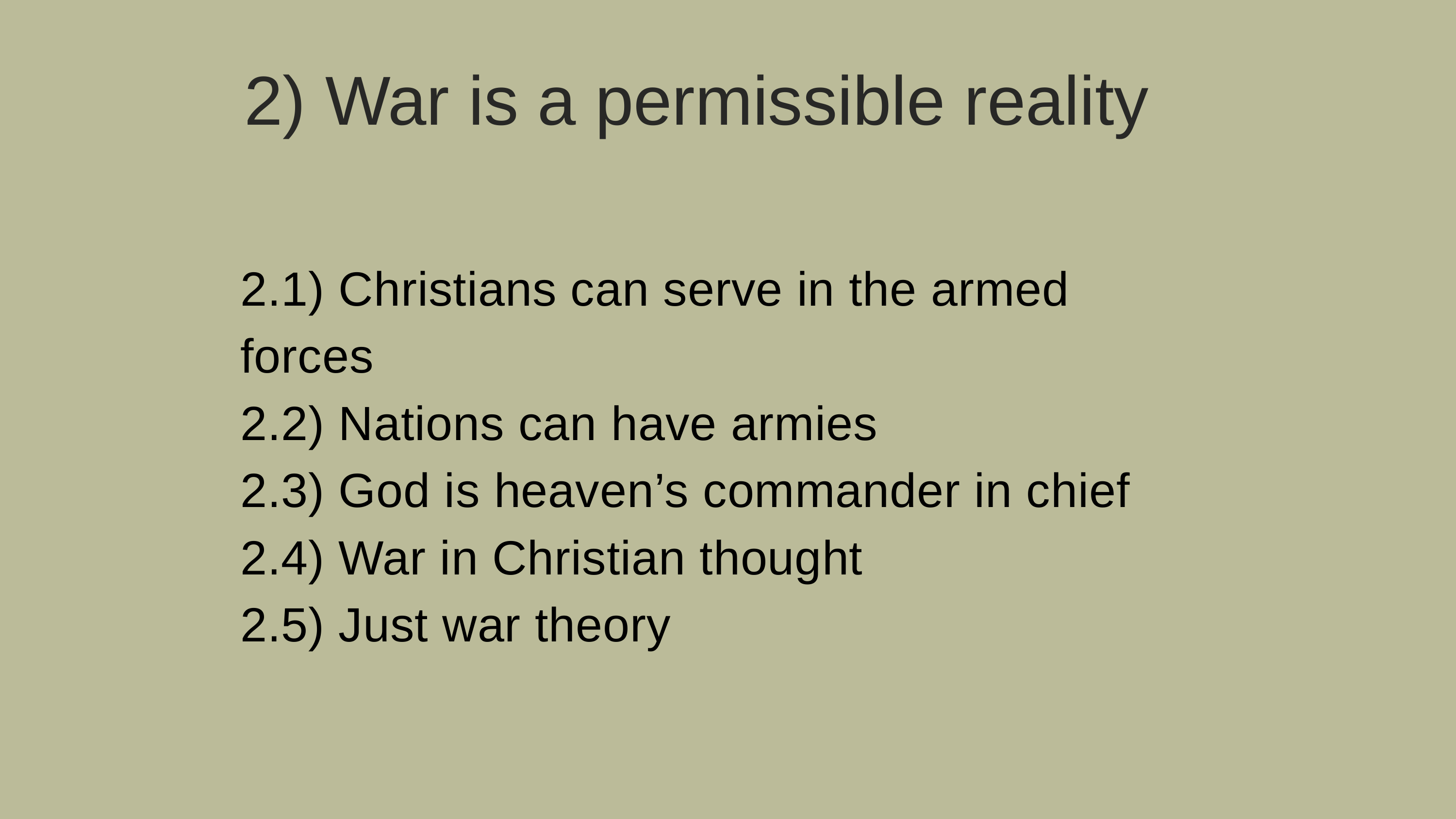

2) War is a permissible reality

2.1) Christians can serve in the armed forces
2.2) Nations can have armies
2.3) God is heaven’s commander in chief
2.4) War in Christian thought
2.5) Just war theory